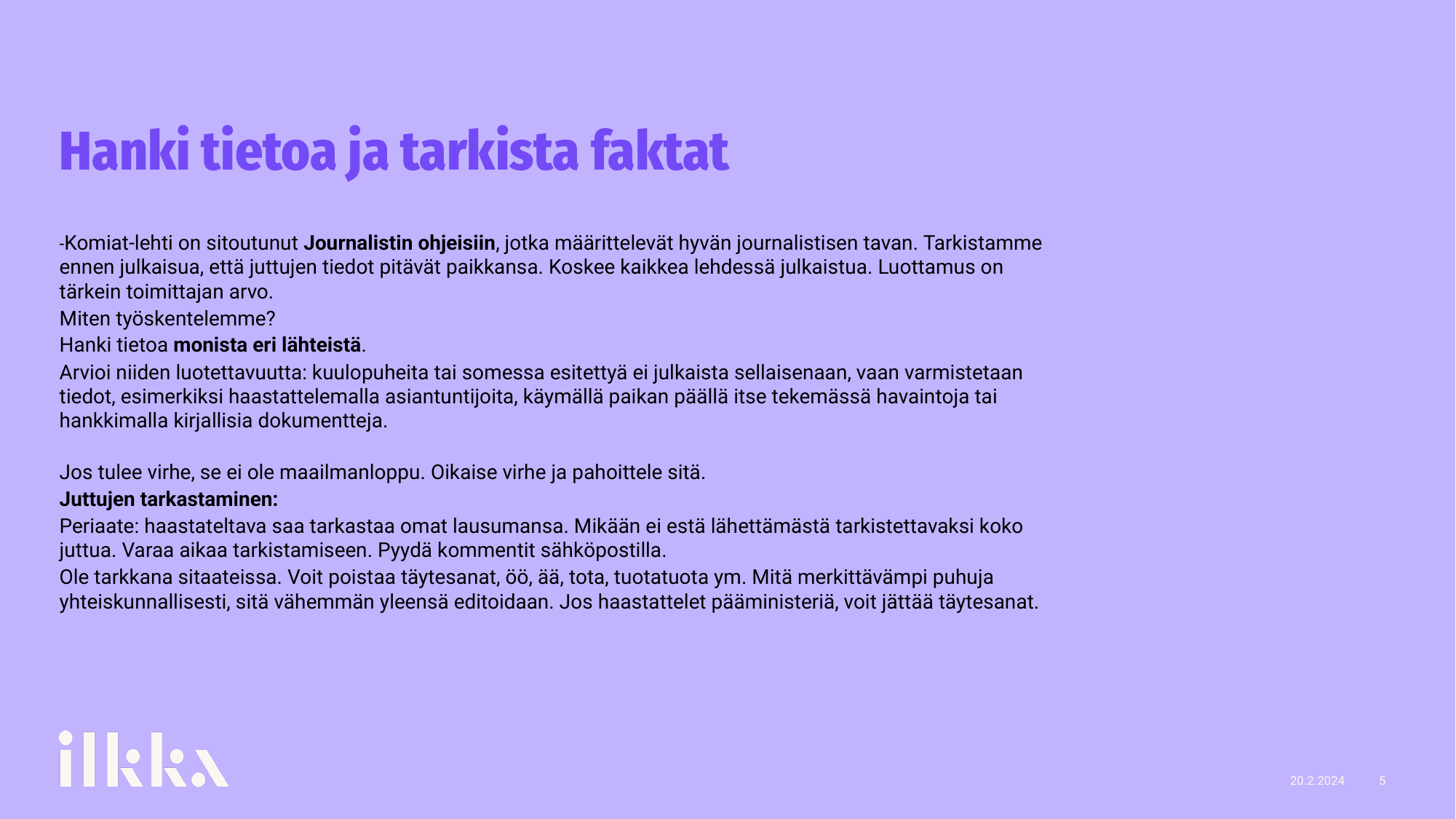

Hanki tietoa ja tarkista faktat
-Komiat-lehti on sitoutunut Journalistin ohjeisiin, jotka määrittelevät hyvän journalistisen tavan. Tarkistamme ennen julkaisua, että juttujen tiedot pitävät paikkansa. Koskee kaikkea lehdessä julkaistua. Luottamus on tärkein toimittajan arvo.
Miten työskentelemme?
Hanki tietoa monista eri lähteistä.
Arvioi niiden luotettavuutta: kuulopuheita tai somessa esitettyä ei julkaista sellaisenaan, vaan varmistetaan tiedot, esimerkiksi haastattelemalla asiantuntijoita, käymällä paikan päällä itse tekemässä havaintoja tai hankkimalla kirjallisia dokumentteja.
Jos tulee virhe, se ei ole maailmanloppu. Oikaise virhe ja pahoittele sitä.
Juttujen tarkastaminen:
Periaate: haastateltava saa tarkastaa omat lausumansa. Mikään ei estä lähettämästä tarkistettavaksi koko juttua. Varaa aikaa tarkistamiseen. Pyydä kommentit sähköpostilla.
Ole tarkkana sitaateissa. Voit poistaa täytesanat, öö, ää, tota, tuotatuota ym. Mitä merkittävämpi puhuja yhteiskunnallisesti, sitä vähemmän yleensä editoidaan. Jos haastattelet pääministeriä, voit jättää täytesanat.

20.2.2024
5